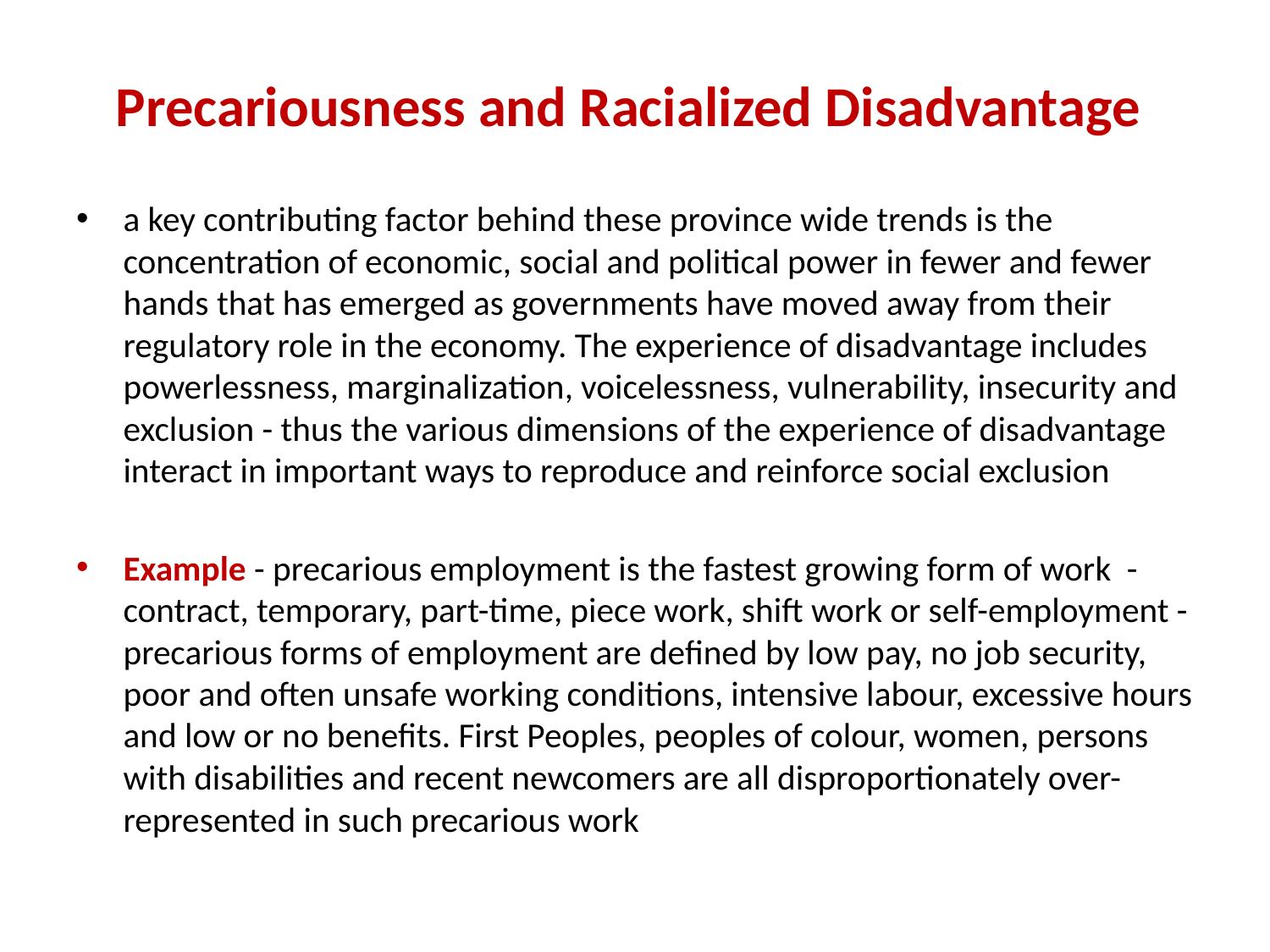

# Precariousness and Racialized Disadvantage
a key contributing factor behind these province wide trends is the concentration of economic, social and political power in fewer and fewer hands that has emerged as governments have moved away from their regulatory role in the economy. The experience of disadvantage includes powerlessness, marginalization, voicelessness, vulnerability, insecurity and exclusion - thus the various dimensions of the experience of disadvantage interact in important ways to reproduce and reinforce social exclusion

Example - precarious employment is the fastest growing form of work  - contract, temporary, part-time, piece work, shift work or self-employment - precarious forms of employment are defined by low pay, no job security, poor and often unsafe working conditions, intensive labour, excessive hours and low or no benefits. First Peoples, peoples of colour, women, persons with disabilities and recent newcomers are all disproportionately over-represented in such precarious work